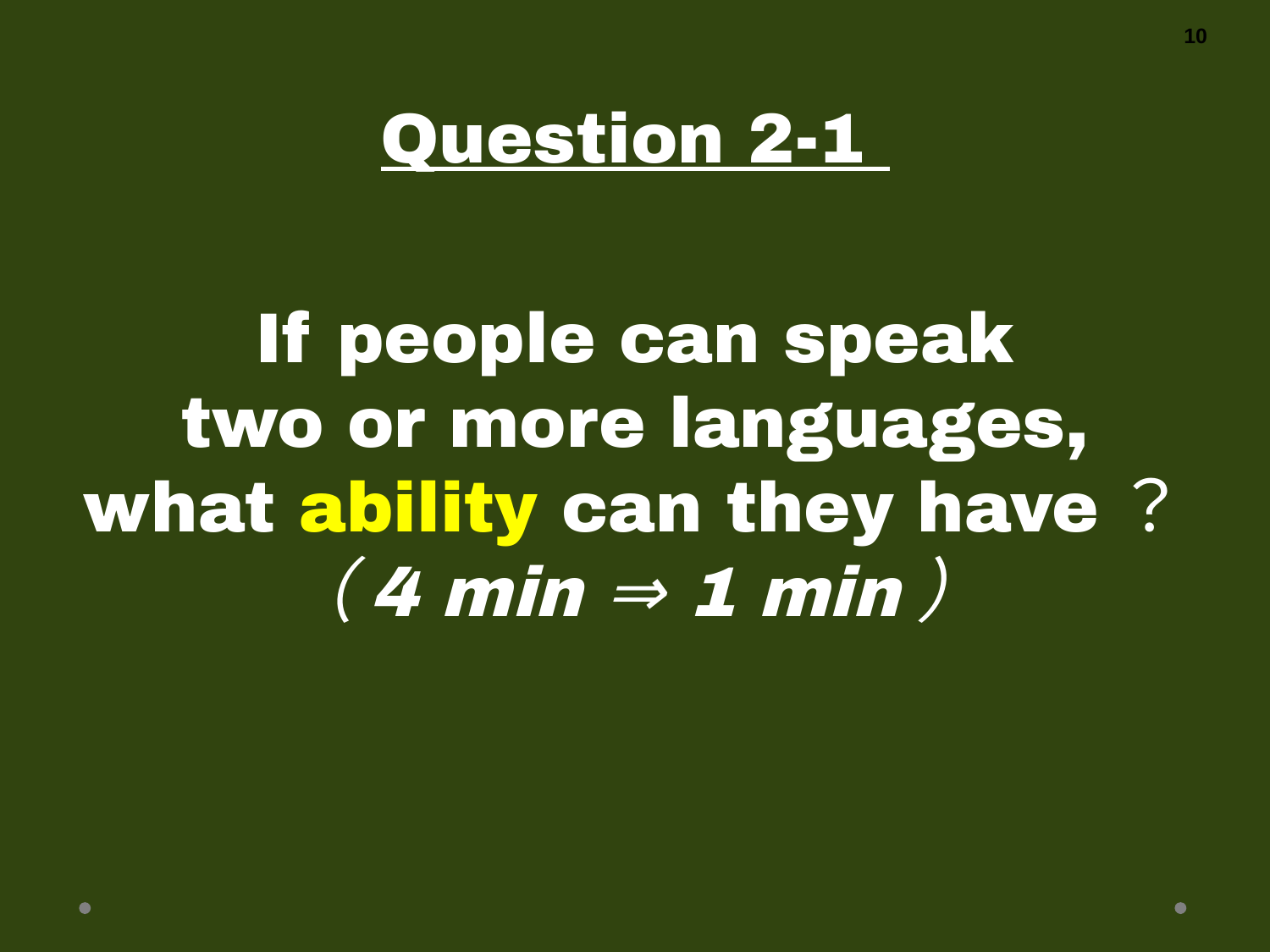

Question 2-1
If people can speak
two or more languages,
what ability can they have？
（4 min ⇒ 1 min）